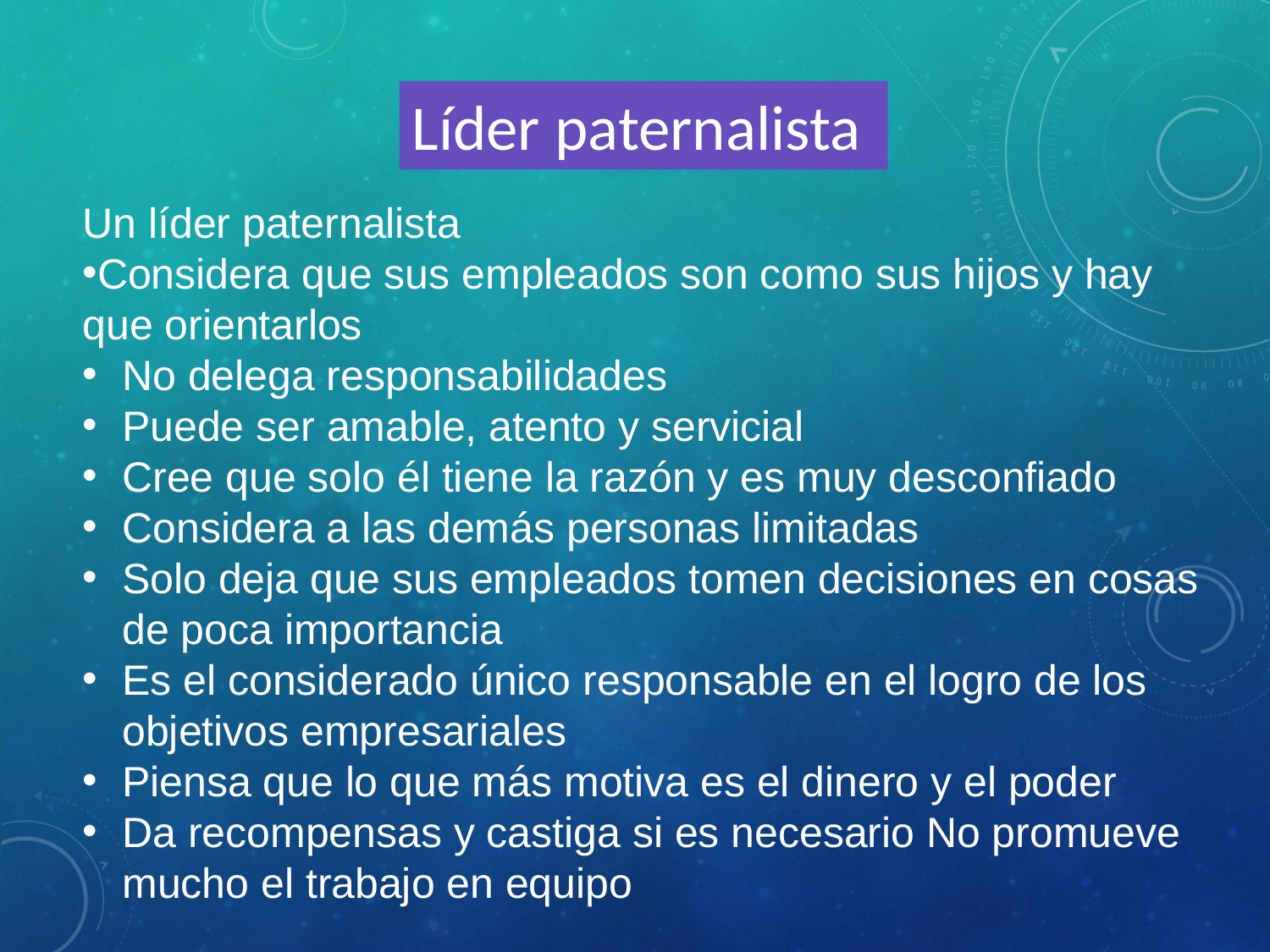

Líder paternalista
Un líder paternalista
Considera que sus empleados son como sus hijos y hay que orientarlos
No delega responsabilidades
Puede ser amable, atento y servicial
Cree que solo él tiene la razón y es muy desconfiado
Considera a las demás personas limitadas
Solo deja que sus empleados tomen decisiones en cosas de poca importancia
Es el considerado único responsable en el logro de los objetivos empresariales
Piensa que lo que más motiva es el dinero y el poder
Da recompensas y castiga si es necesario No promueve mucho el trabajo en equipo